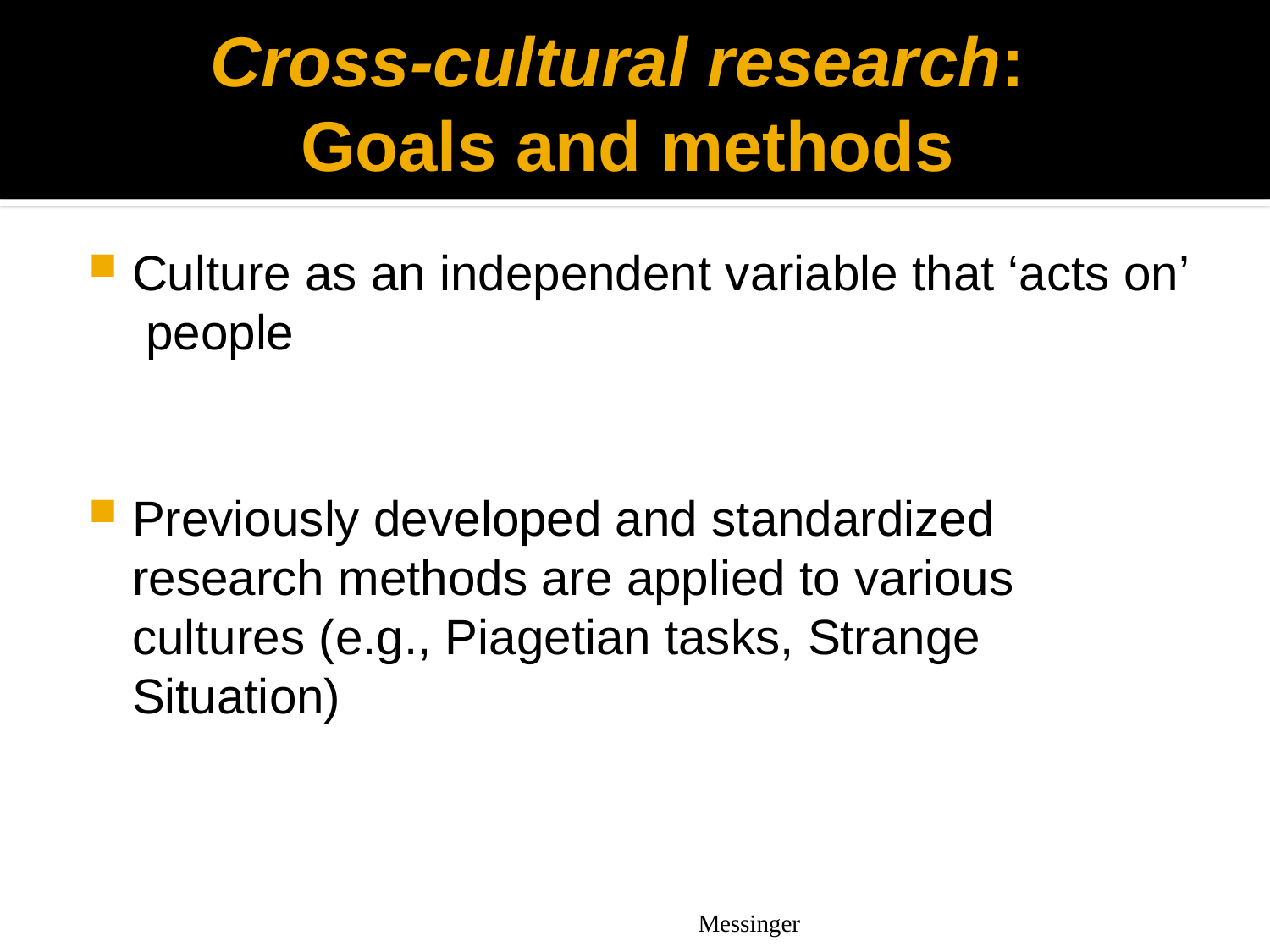

# Cross-cultural research: Goals and methods
Culture as an independent variable that ‘acts on’  people

Previously developed and standardized research methods are applied to various cultures (e.g., Piagetian tasks, Strange Situation)
Messinger